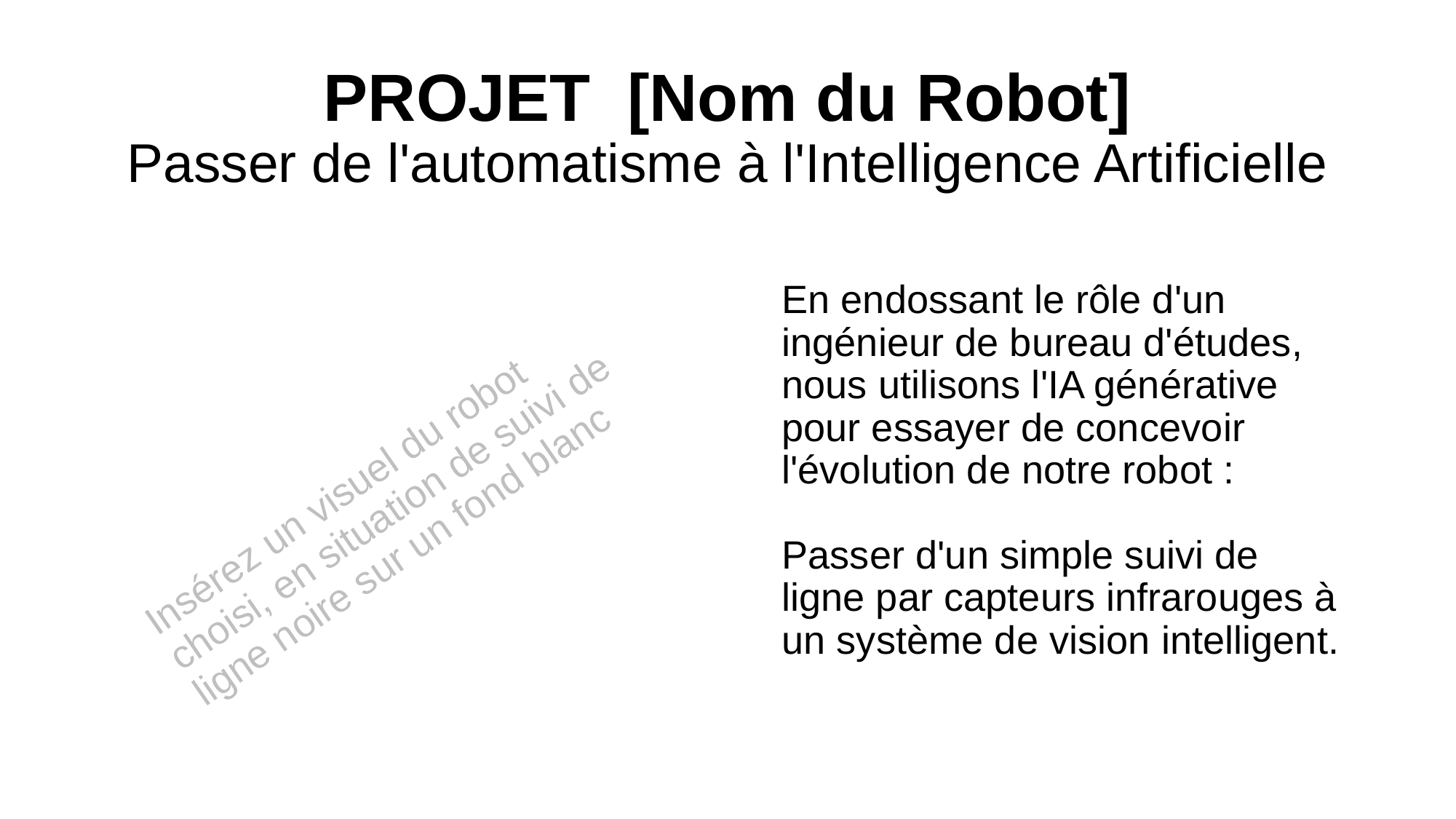

# PROJET  [Nom du Robot] Passer de l'automatisme à l'Intelligence Artificielle
En endossant le rôle d'un ingénieur de bureau d'études, nous utilisons l'IA générative pour essayer de concevoir l'évolution de notre robot :
Passer d'un simple suivi de ligne par capteurs infrarouges à un système de vision intelligent.
Insérez un visuel du robot choisi, en situation de suivi de ligne noire sur un fond blanc